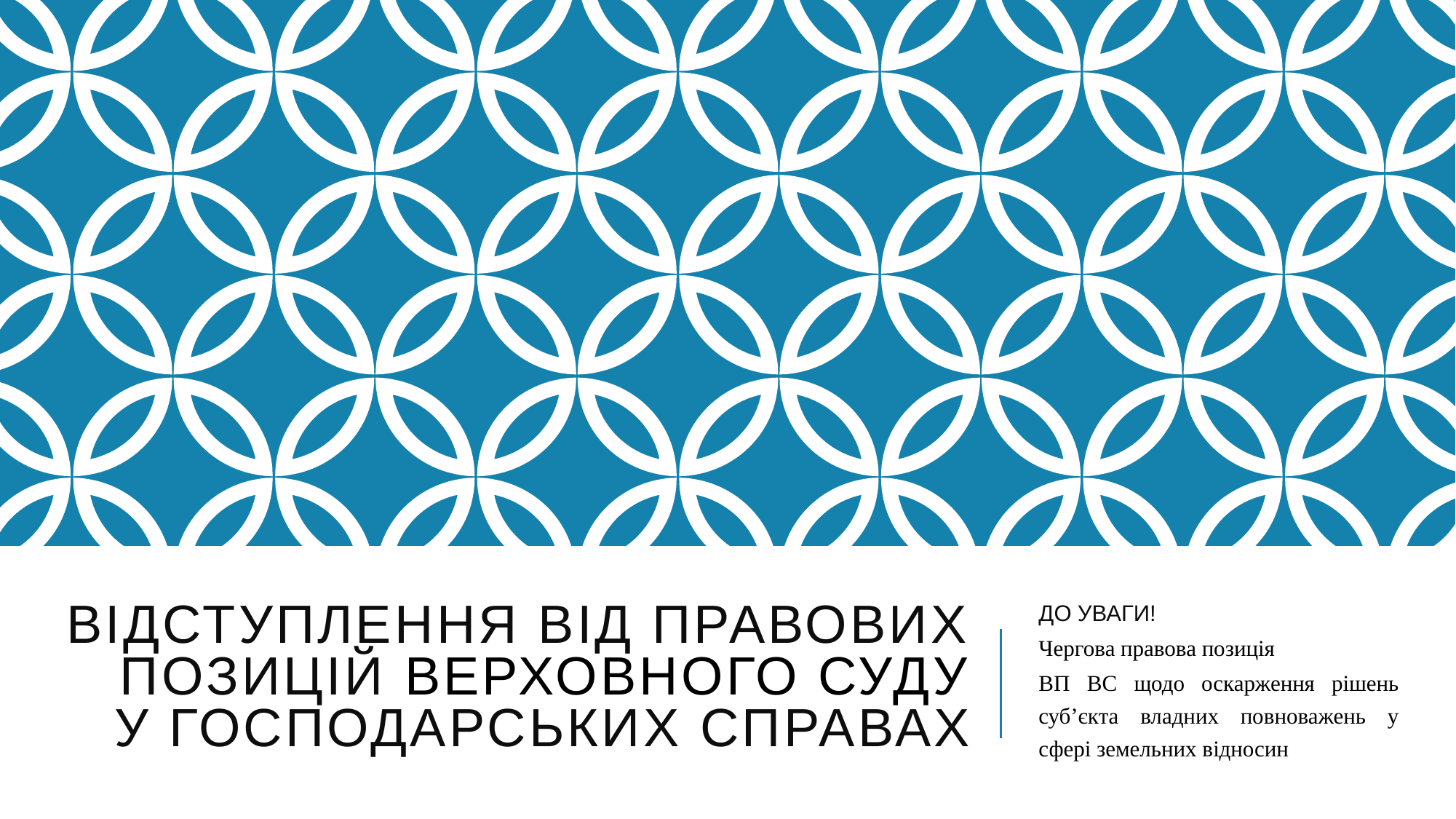

# Відступлення від правових позицій Верховного Суду у господарських справах
ДО УВАГИ!
Чергова правова позиція
ВП ВС щодо оскарження рішень суб’єкта владних повноважень у сфері земельних відносин